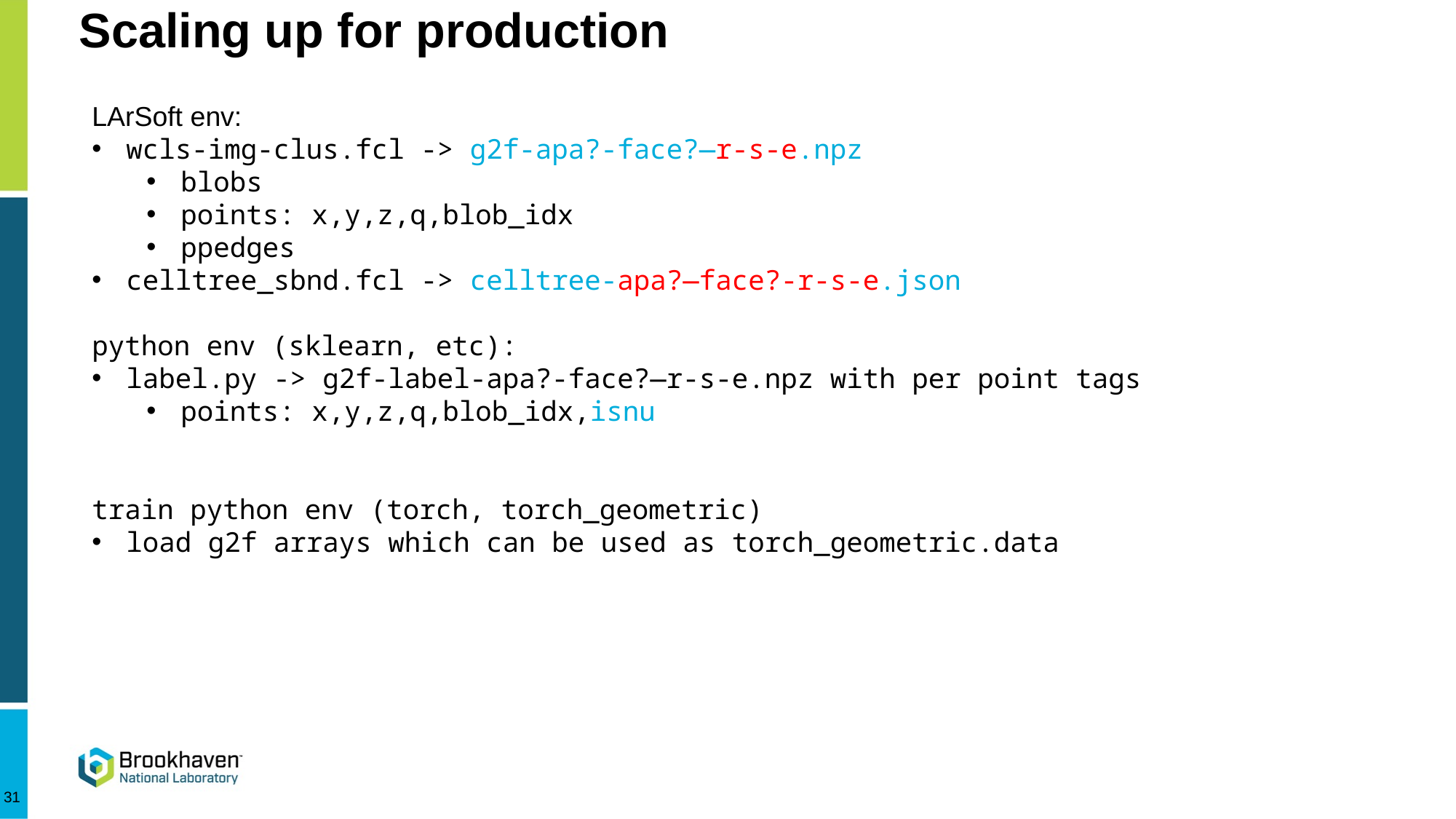

# Scaling up for production
LArSoft env:
wcls-img-clus.fcl -> g2f-apa?-face?—r-s-e.npz
blobs
points: x,y,z,q,blob_idx
ppedges
celltree_sbnd.fcl -> celltree-apa?—face?-r-s-e.json

python env (sklearn, etc):
label.py -> g2f-label-apa?-face?—r-s-e.npz with per point tags
points: x,y,z,q,blob_idx,isnu

train python env (torch, torch_geometric)
load g2f arrays which can be used as torch_geometric.data

31